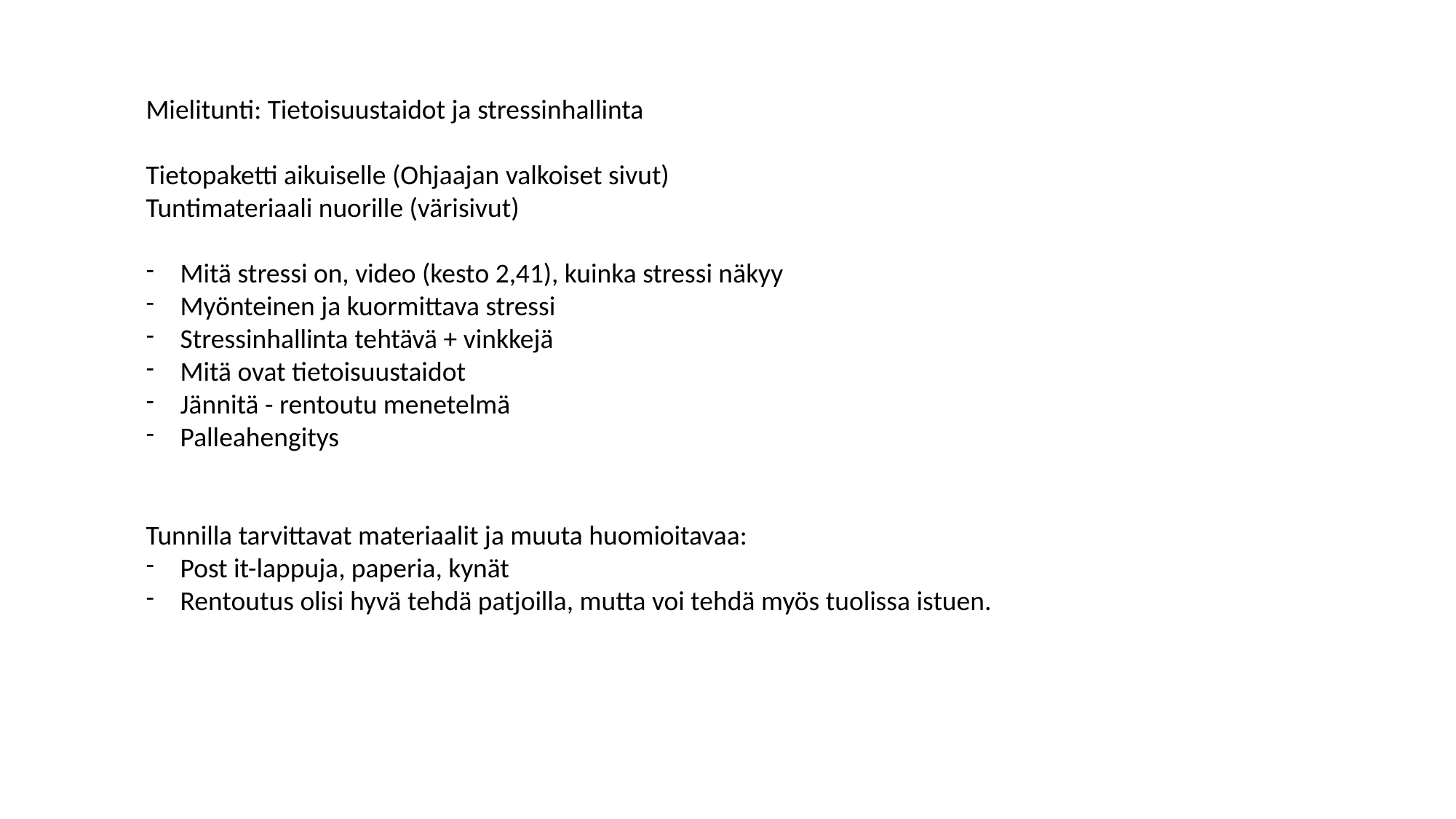

Mielitunti: Tietoisuustaidot ja stressinhallinta

Tietopaketti aikuiselle (Ohjaajan valkoiset sivut)
Tuntimateriaali nuorille (värisivut)

Mitä stressi on, video (kesto 2,41), kuinka stressi näkyy
Myönteinen ja kuormittava stressi
Stressinhallinta tehtävä + vinkkejä
Mitä ovat tietoisuustaidot
Jännitä - rentoutu menetelmä
Palleahengitys

Tunnilla tarvittavat materiaalit ja muuta huomioitavaa:
Post it-lappuja, paperia, kynät
Rentoutus olisi hyvä tehdä patjoilla, mutta voi tehdä myös tuolissa istuen.

​